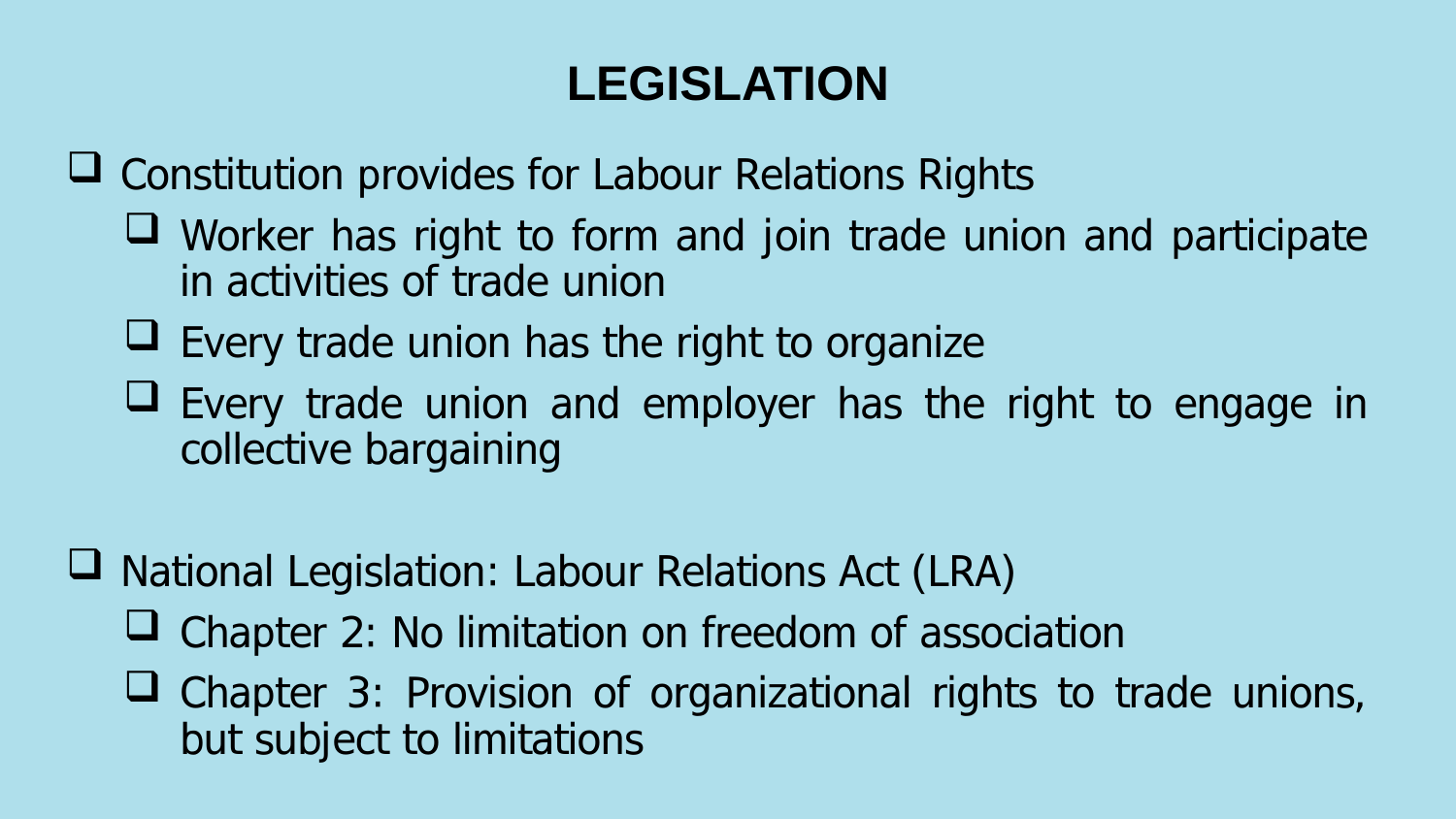

# LEGISLATION
Constitution provides for Labour Relations Rights
Worker has right to form and join trade union and participate in activities of trade union
Every trade union has the right to organize
Every trade union and employer has the right to engage in collective bargaining

National Legislation: Labour Relations Act (LRA)
Chapter 2: No limitation on freedom of association
Chapter 3: Provision of organizational rights to trade unions, but subject to limitations